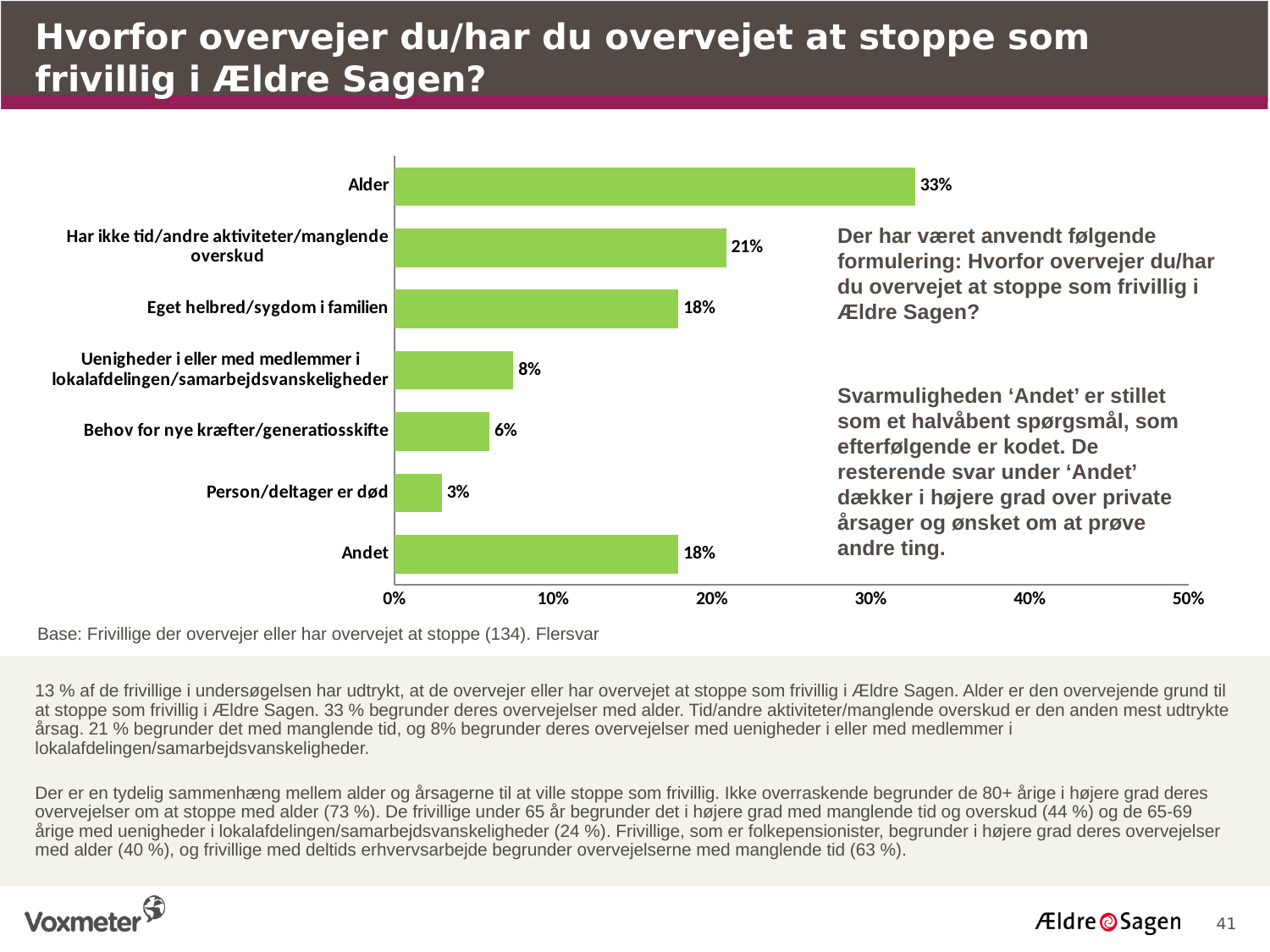

Hvorfor overvejer du/har du overvejet at stoppe som frivillig i Ældre Sagen?

### Chart

| Category |  |
|---|---|
| Andet | 0.179 |
| Person/deltager er død | 0.03 |
| Behov for nye kræfter/generatiosskifte | 0.06 |
| Uenigheder i eller med medlemmer i lokalafdelingen/samarbejdsvanskeligheder | 0.075 |
| Eget helbred/sygdom i familien | 0.179 |
| Har ikke tid/andre aktiviteter/manglende overskud | 0.209 |
| Alder | 0.328 |
Der har været anvendt følgende formulering: Hvorfor overvejer du/har du overvejet at stoppe som frivillig i Ældre Sagen?
Svarmuligheden ‘Andet’ er stillet som et halvåbent spørgsmål, som efterfølgende er kodet. De resterende svar under ‘Andet’ dækker i højere grad over private årsager og ønsket om at prøve andre ting.
Base: Frivillige der overvejer eller har overvejet at stoppe (134). Flersvar
13 % af de frivillige i undersøgelsen har udtrykt, at de overvejer eller har overvejet at stoppe som frivillig i Ældre Sagen. Alder er den overvejende grund til at stoppe som frivillig i Ældre Sagen. 33 % begrunder deres overvejelser med alder. Tid/andre aktiviteter/manglende overskud er den anden mest udtrykte årsag. 21 % begrunder det med manglende tid, og 8% begrunder deres overvejelser med uenigheder i eller med medlemmer i lokalafdelingen/samarbejdsvanskeligheder.

Der er en tydelig sammenhæng mellem alder og årsagerne til at ville stoppe som frivillig. Ikke overraskende begrunder de 80+ årige i højere grad deres overvejelser om at stoppe med alder (73 %). De frivillige under 65 år begrunder det i højere grad med manglende tid og overskud (44 %) og de 65-69 årige med uenigheder i lokalafdelingen/samarbejdsvanskeligheder (24 %). Frivillige, som er folkepensionister, begrunder i højere grad deres overvejelser med alder (40 %), og frivillige med deltids erhvervsarbejde begrunder overvejelserne med manglende tid (63 %).
41